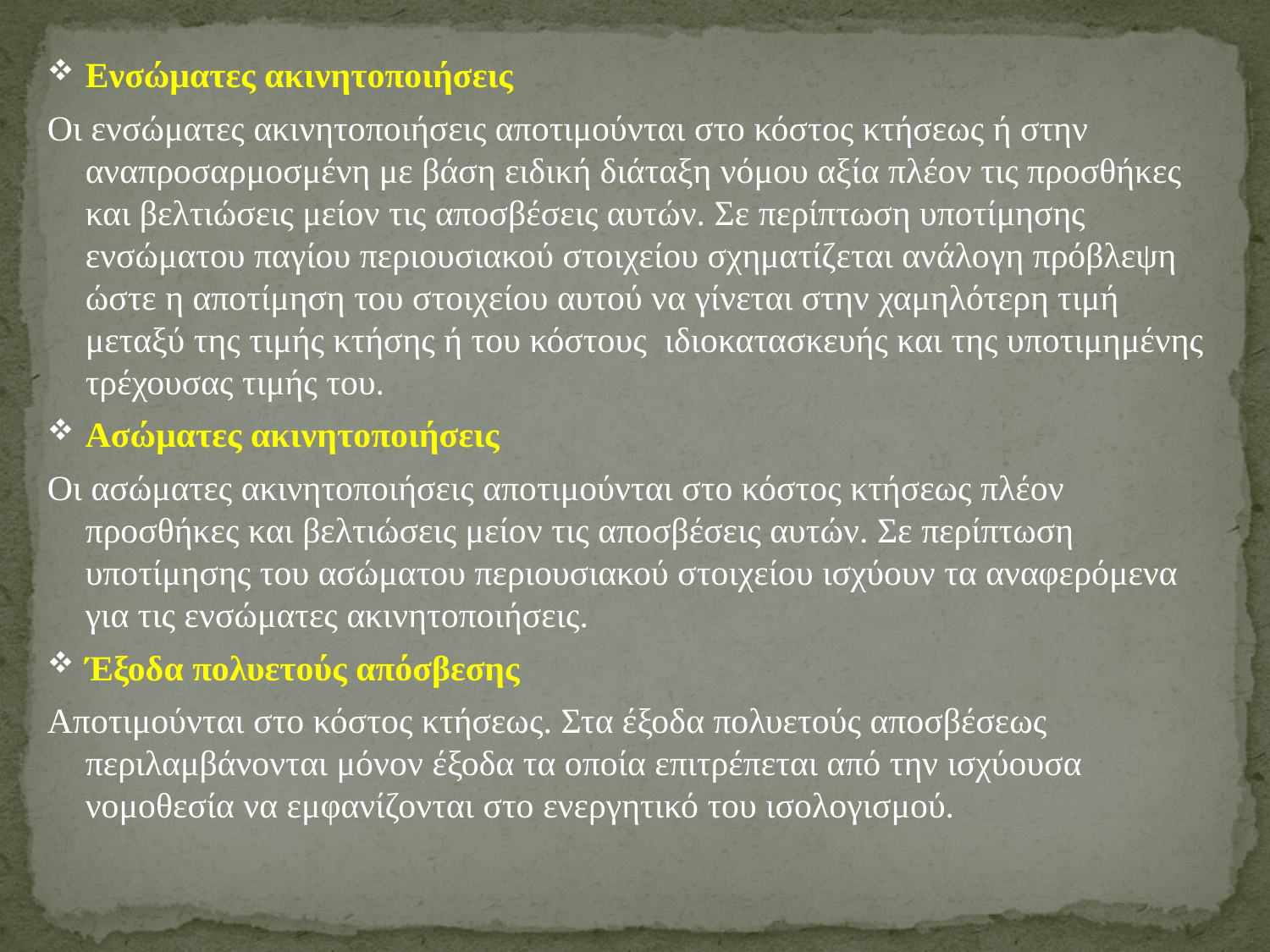

Ενσώματες ακινητοποιήσεις
Οι ενσώματες ακινητοποιήσεις αποτιμούνται στο κόστος κτήσεως ή στην  αναπροσαρμοσμένη με βάση ειδική διάταξη νόμου αξία πλέον τις προσθήκες και βελτιώσεις μείον τις αποσβέσεις αυτών. Σε περίπτωση υποτίμησης ενσώματου παγίου περιουσιακού στοιχείου σχηματίζεται ανάλογη πρόβλεψη ώστε η αποτίμηση του στοιχείου αυτού να γίνεται στην χαμηλότερη τιμή μεταξύ της τιμής κτήσης ή του κόστους  ιδιοκατασκευής και της υποτιμημένης τρέχουσας τιμής του.
Ασώματες ακινητοποιήσεις
Οι ασώματες ακινητοποιήσεις αποτιμούνται στο κόστος κτήσεως πλέον προσθήκες και βελτιώσεις μείον τις αποσβέσεις αυτών. Σε περίπτωση υποτίμησης του ασώματου περιουσιακού στοιχείου ισχύουν τα αναφερόμενα για τις ενσώματες ακινητοποιήσεις.
Έξοδα πολυετούς απόσβεσης
Αποτιμούνται στο κόστος κτήσεως. Στα έξοδα πολυετούς αποσβέσεως περιλαμβάνονται μόνον έξοδα τα οποία επιτρέπεται από την ισχύουσα νομοθεσία να εμφανίζονται στο ενεργητικό του ισολογισμού.